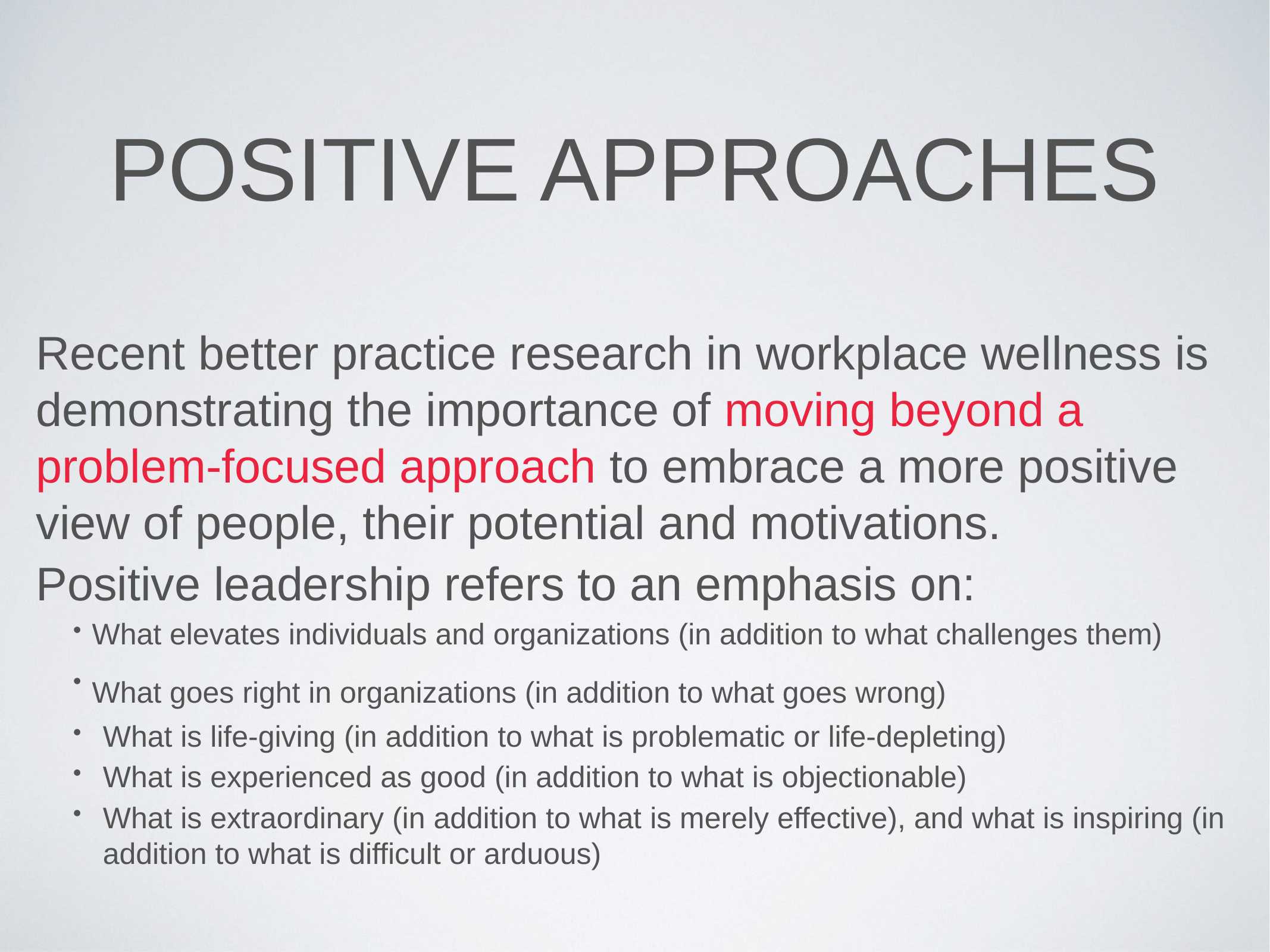

# Positive approaches
Recent better practice research in workplace wellness is demonstrating the importance of moving beyond a problem-focused approach to embrace a more positive view of people, their potential and motivations.
Positive leadership refers to an emphasis on:
What elevates individuals and organizations (in addition to what challenges them)
What goes right in organizations (in addition to what goes wrong)
What is life-giving (in addition to what is problematic or life-depleting)
What is experienced as good (in addition to what is objectionable)
What is extraordinary (in addition to what is merely effective), and what is inspiring (in addition to what is difficult or arduous)